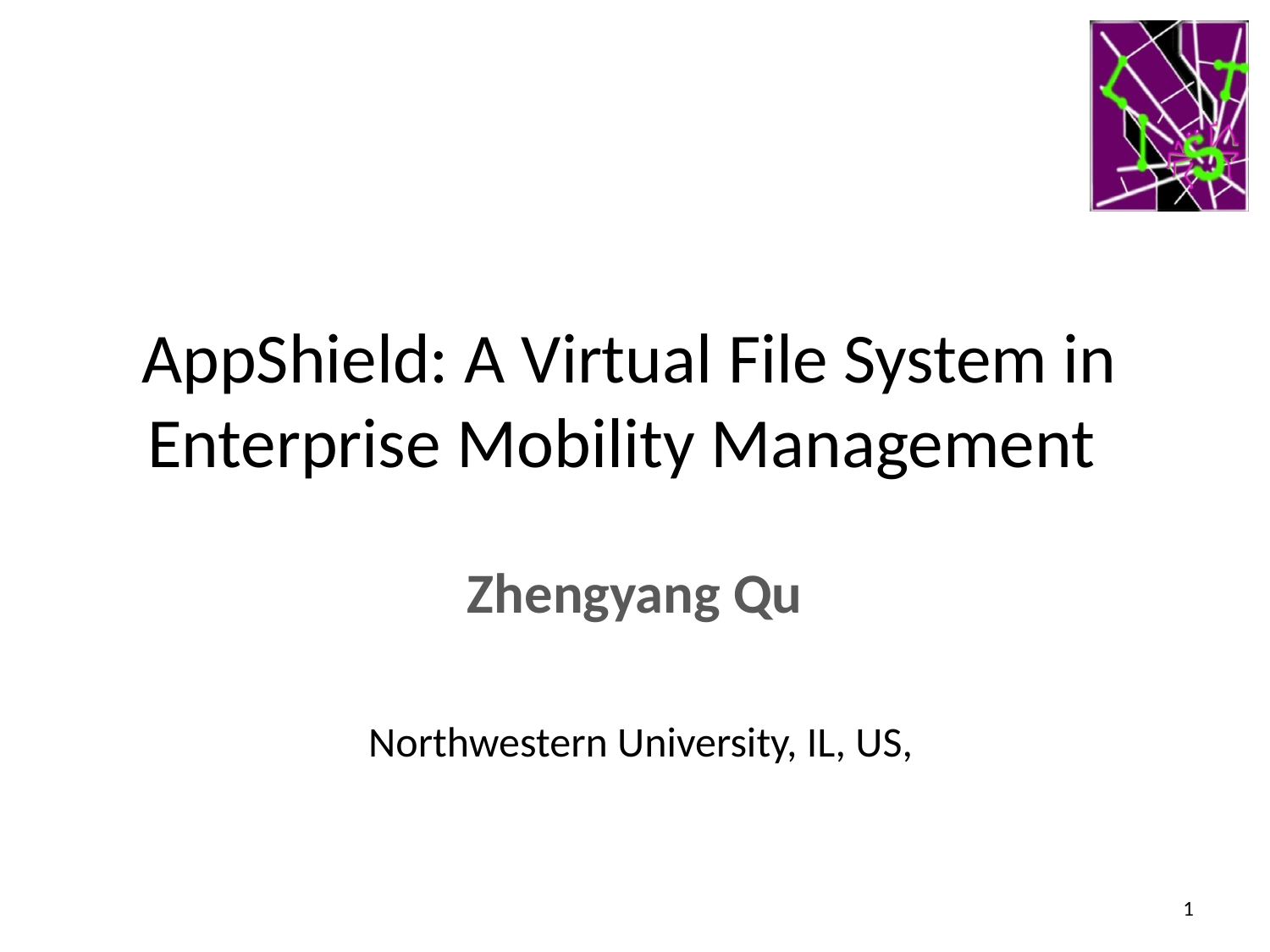

# AppShield: A Virtual File System in Enterprise Mobility Management
Zhengyang Qu
Northwestern University, IL, US,
1